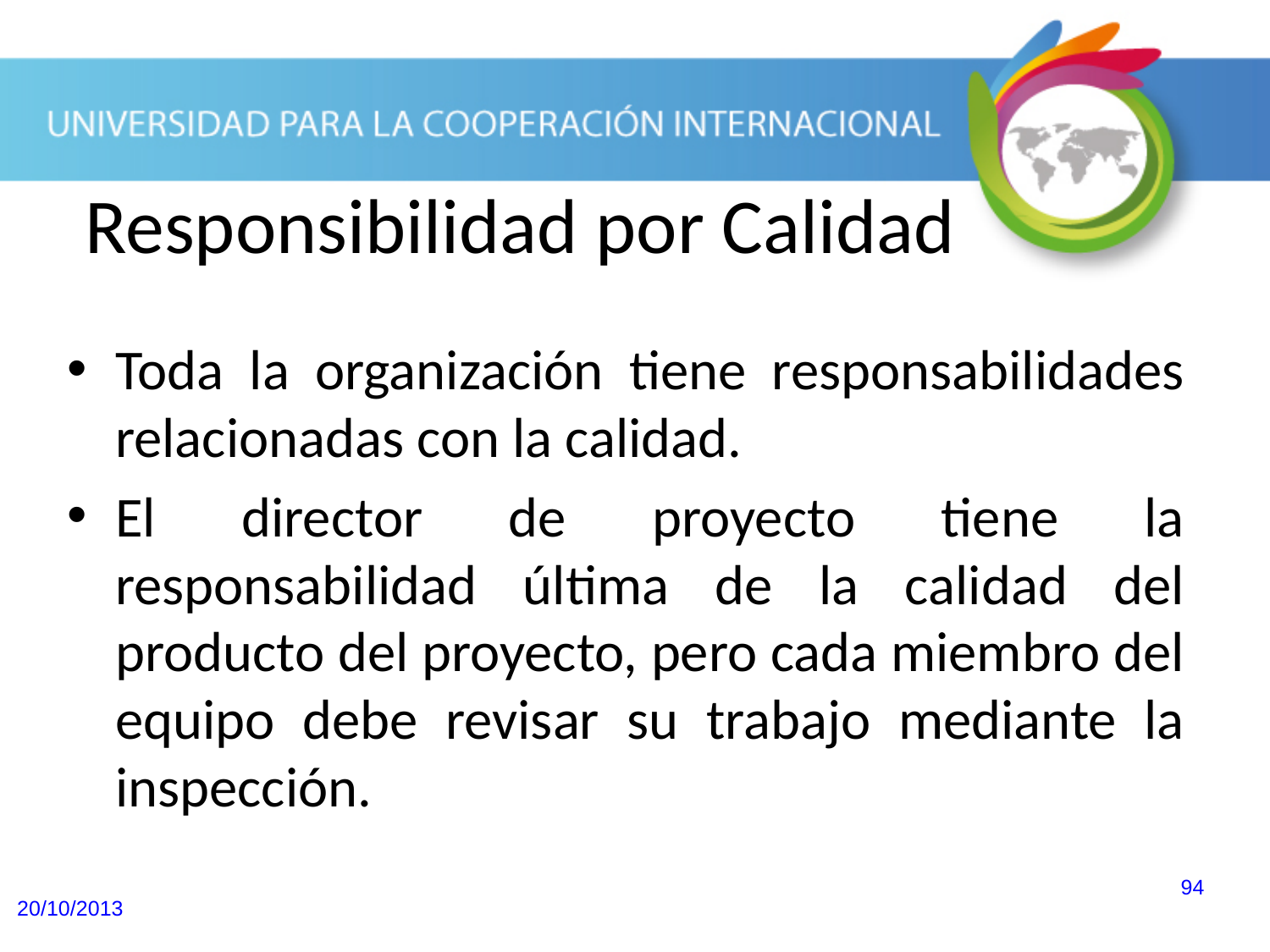

Responsibilidad por Calidad
Toda la organización tiene responsabilidades relacionadas con la calidad.
El director de proyecto tiene la responsabilidad última de la calidad del producto del proyecto, pero cada miembro del equipo debe revisar su trabajo mediante la inspección.
94
20/10/2013